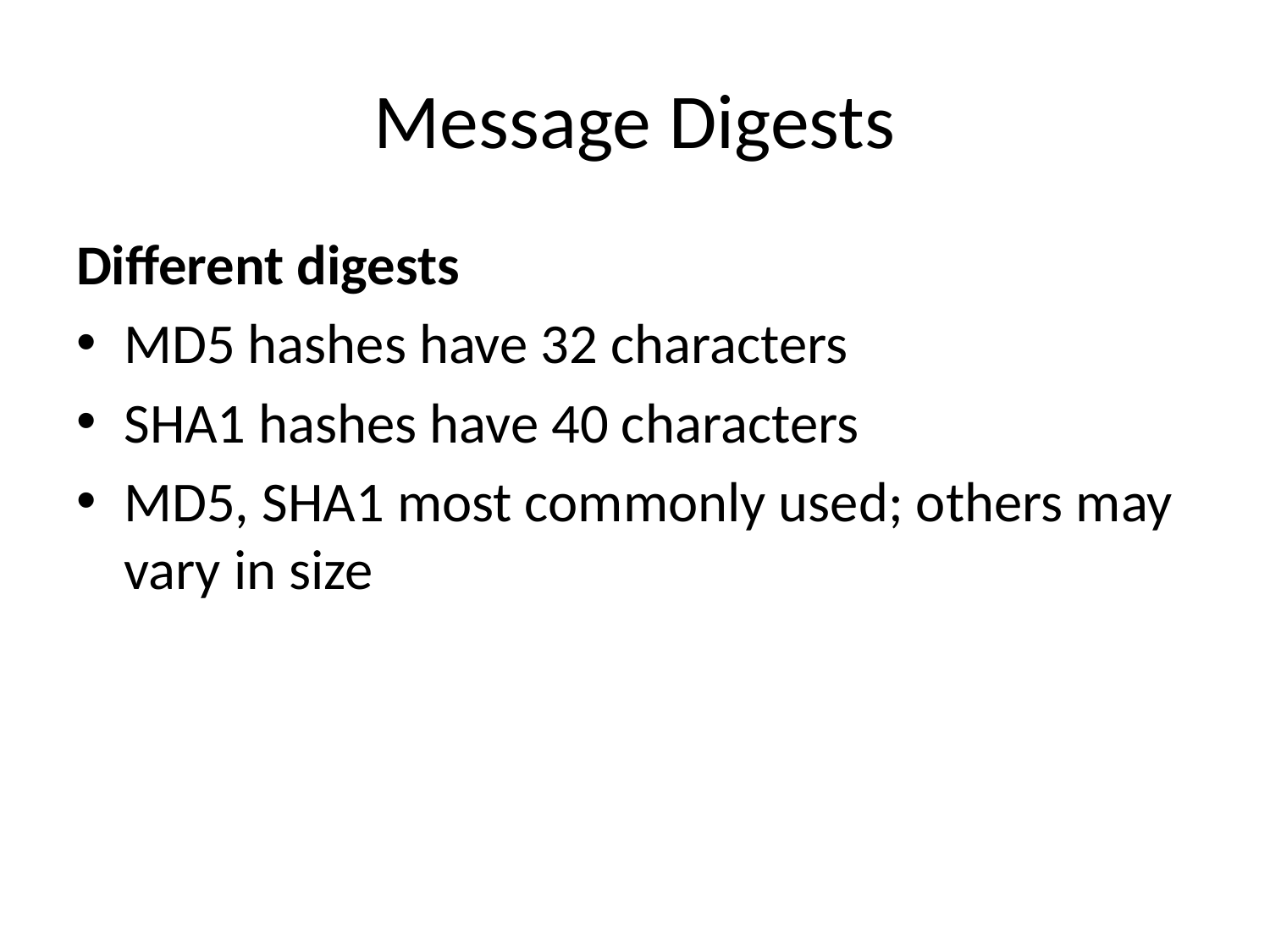

# Message Digests
Different digests
MD5 hashes have 32 characters
SHA1 hashes have 40 characters
MD5, SHA1 most commonly used; others may vary in size